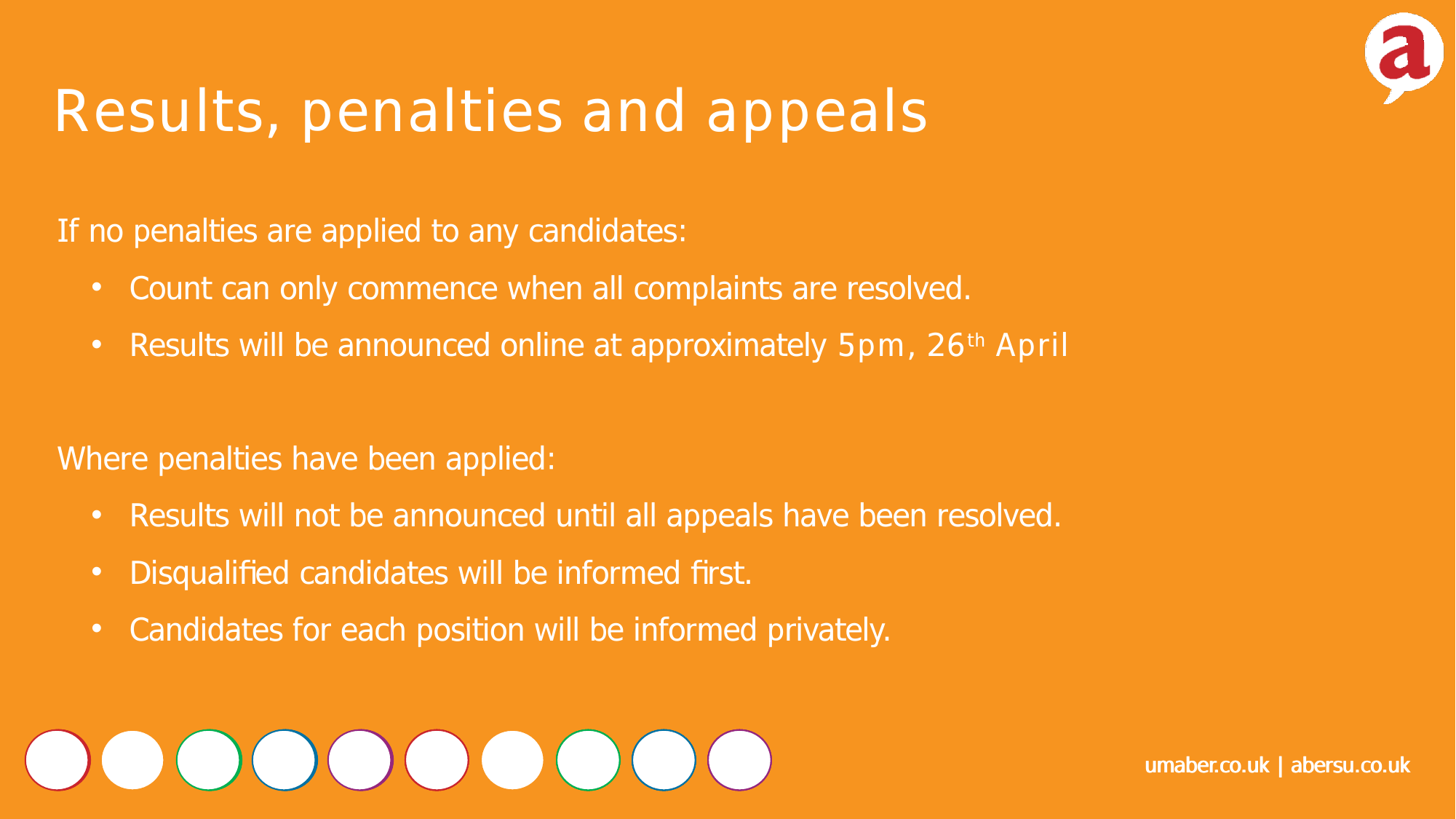

Results, penalties and appeals

If no penalties are applied to any candidates:
Count can only commence when all complaints are resolved.
Results will be announced online at approximately 5pm, 26th April

Where penalties have been applied:
Results will not be announced until all appeals have been resolved.
Disqualified candidates will be informed first.
Candidates for each position will be informed privately.